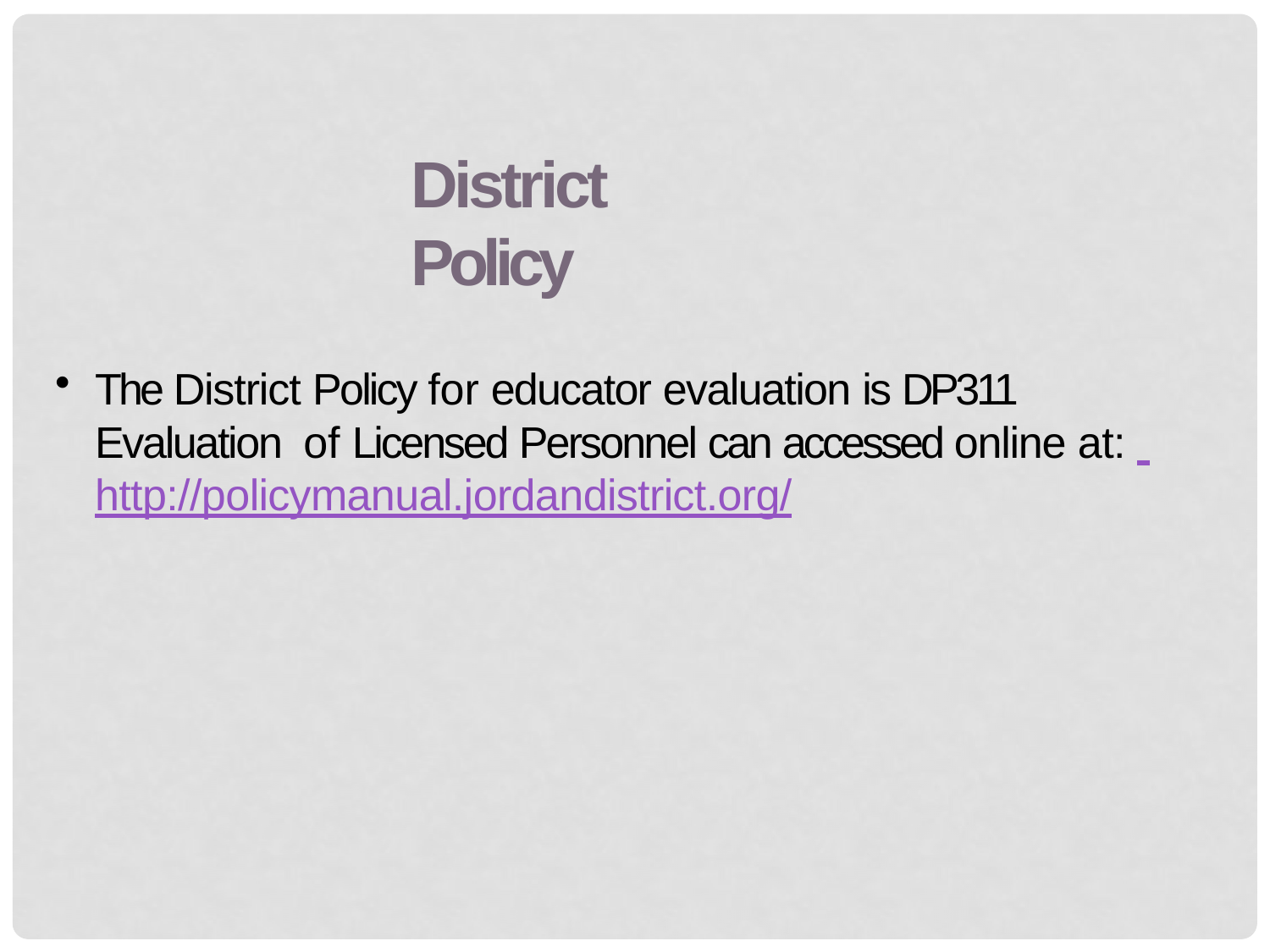

# District Policy
The District Policy for educator evaluation is DP311 Evaluation  of Licensed Personnel can accessed online at:  http://policymanual.jordandistrict.org/